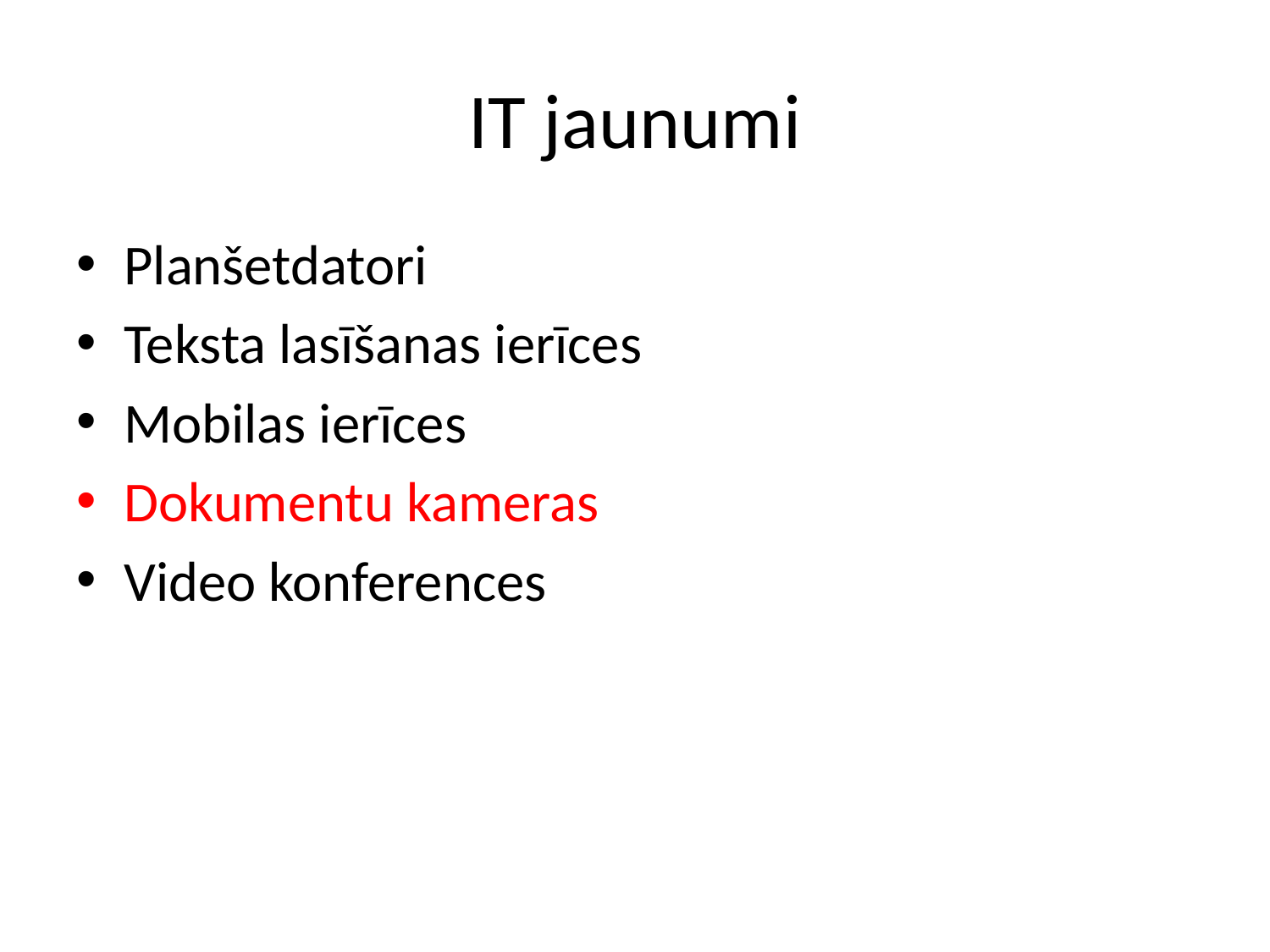

# IT jaunumi
Planšetdatori
Teksta lasīšanas ierīces
Mobilas ierīces
Dokumentu kameras
Video konferences